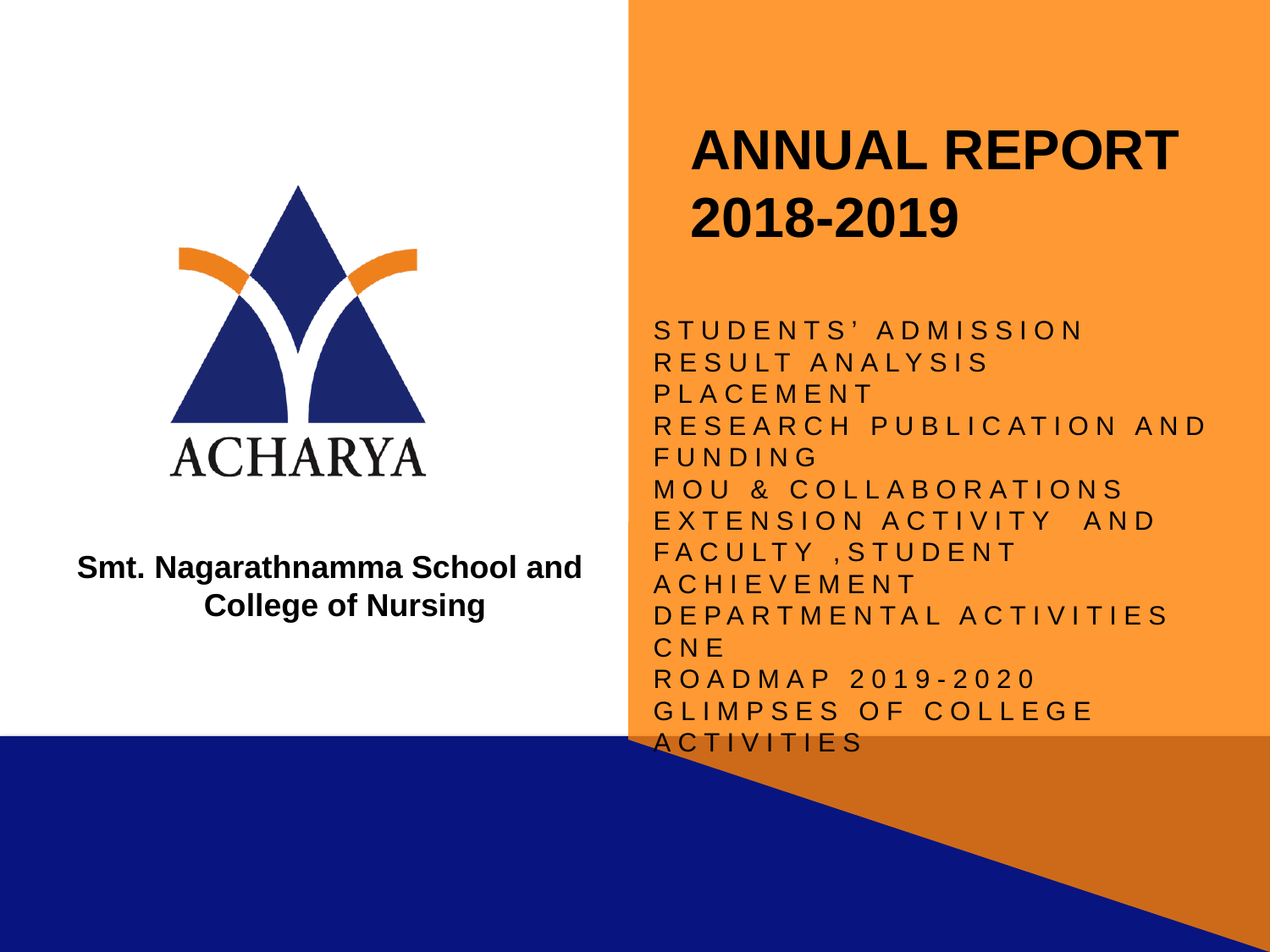

# ANNUAL REPORT	2018-2019
Students’ Admission
Result Analysis
Placement
Research Publication and Funding
Mou & Collaborations
Extension Activity  and Faculty ,Student Achievement
Departmental Activities
CnE
Roadmap 2019-2020
Glimpses of College Activities

Smt. Nagarathnamma School and    	College of Nursing